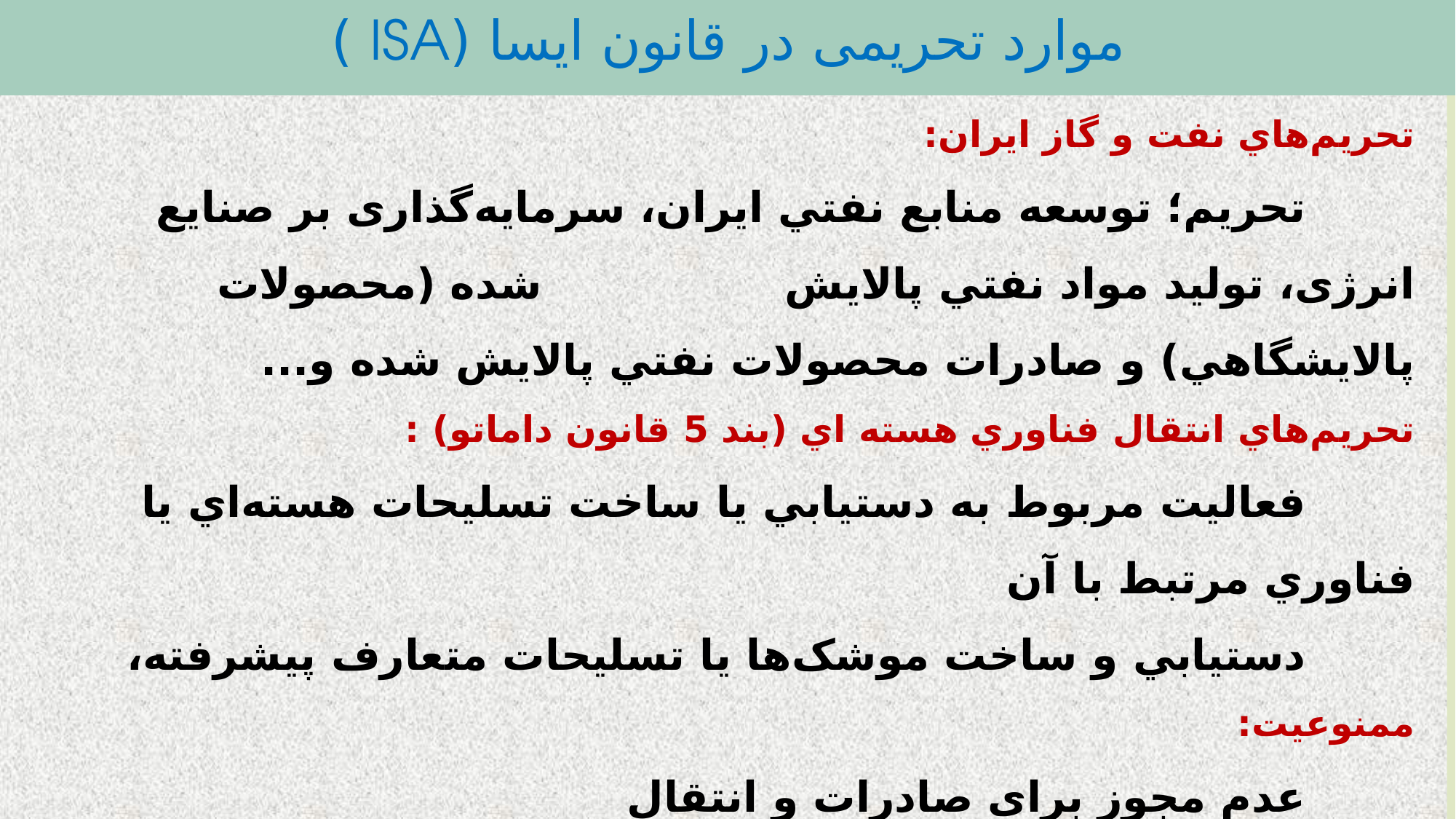

موارد تحریمی در قانون ایسا (ISA )
# تحريم‌هاي نفت و گاز ايران: تحریم؛ توسعه منابع نفتي ايران، سرمایه‌گذاری بر صنایع انرژی، توليد مواد نفتي پالايش 				شده (محصولات پالايشگاهي) و صادرات محصولات نفتي پالايش شده و... تحريم‌هاي انتقال فناوري هسته اي (بند 5 قانون داماتو) : فعاليت مربوط به دستيابي يا ساخت تسليحات هسته‌اي يا فناوري مرتبط با آن دستيابي و ساخت موشک‌ها يا تسليحات متعارف پيشرفته، ممنوعیت: عدم مجوز براي صادرات و انتقال عدم مجوز انتقال مجدد هرگونه ماده و اقلام، تاسيسات، قطعات يا ديگر کالاها، عدم ارائه خدمات يا فناوري هسته‌اي ، چه مستقيم يا غيرمستقيم،